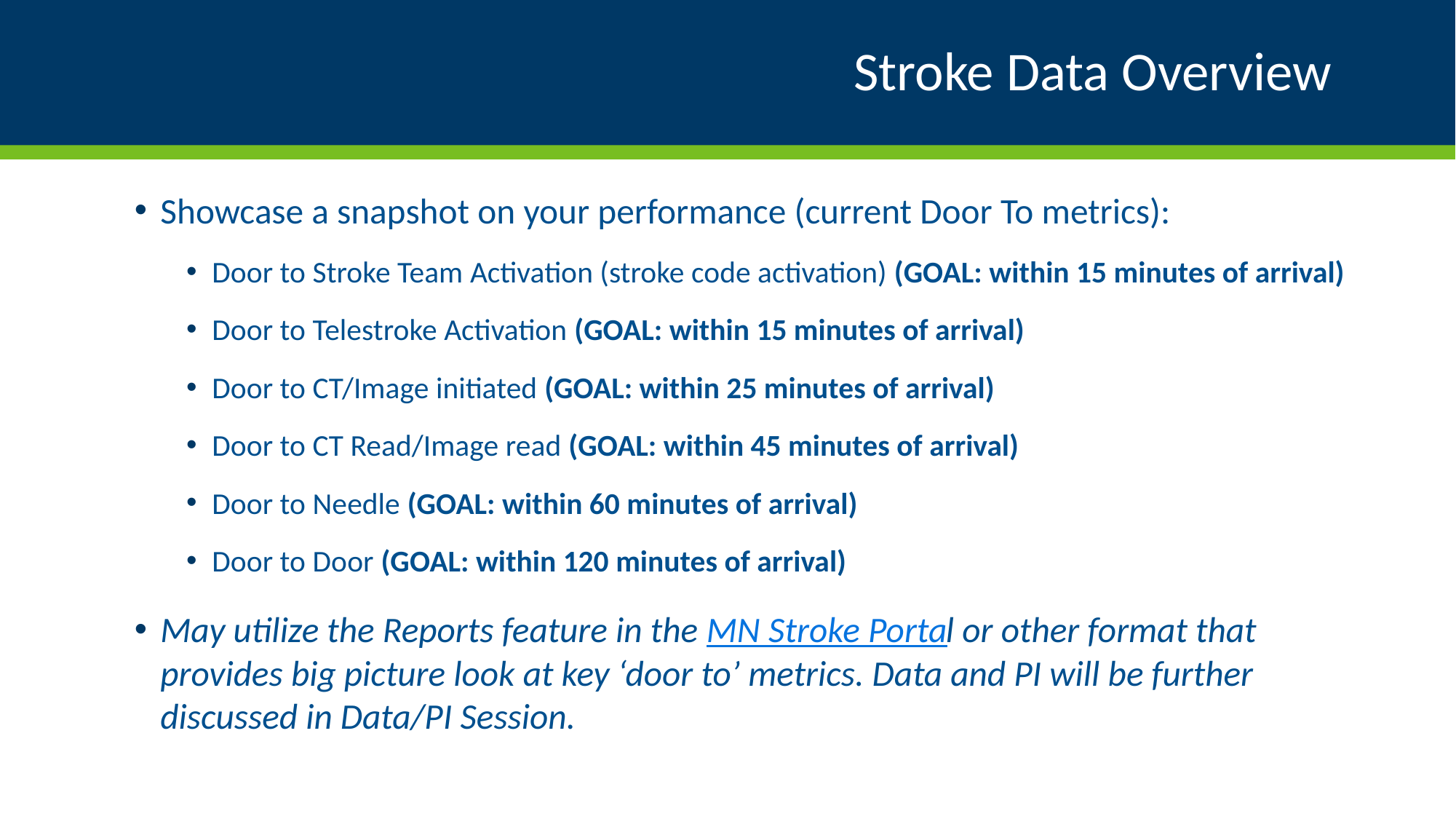

# Stroke Data Overview
Showcase a snapshot on your performance (current Door To metrics):
Door to Stroke Team Activation (stroke code activation) (GOAL: within 15 minutes of arrival)
Door to Telestroke Activation (GOAL: within 15 minutes of arrival)
Door to CT/Image initiated (GOAL: within 25 minutes of arrival)
Door to CT Read/Image read (GOAL: within 45 minutes of arrival)
Door to Needle (GOAL: within 60 minutes of arrival)
Door to Door (GOAL: within 120 minutes of arrival)
May utilize the Reports feature in the MN Stroke Portal or other format that provides big picture look at key ‘door to’ metrics. Data and PI will be further discussed in Data/PI Session.